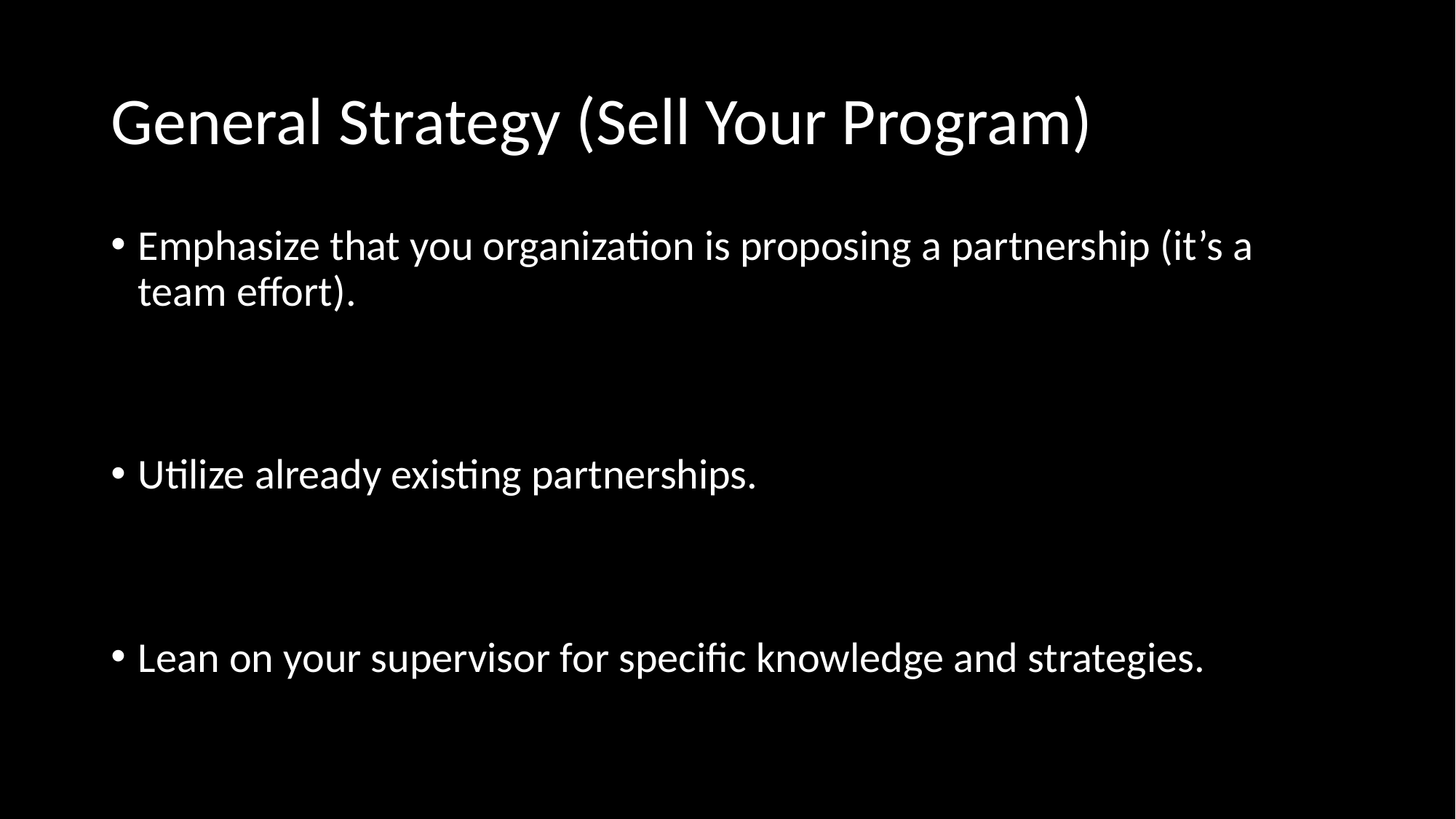

# General Strategy (Sell Your Program)
Emphasize that you organization is proposing a partnership (it’s a team effort).

Utilize already existing partnerships.

Lean on your supervisor for specific knowledge and strategies.